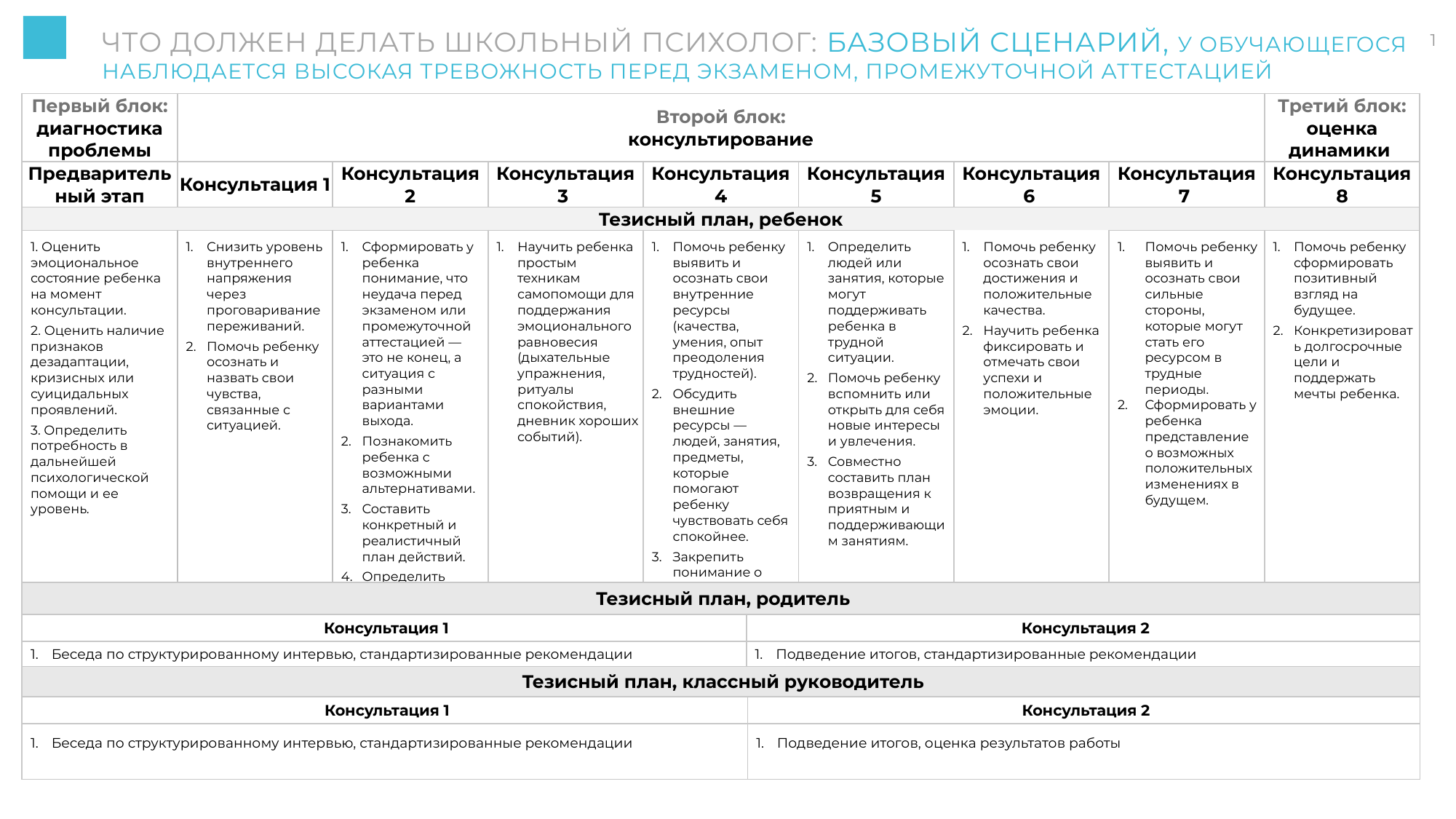

ЧТО ДОЛЖЕН ДЕЛАТЬ ШКОЛЬНЫЙ ПСИХОЛОГ: БАЗОВЫЙ СЦЕНАРИЙ, У ОБУЧАЮЩЕГОСЯ НАБЛЮДАЕТСЯ ВЫСОКАЯ ТРЕВОЖНОСТЬ ПЕРЕД ЭКЗАМЕНОМ, ПРОМЕЖУТОЧНОЙ АТТЕСТАЦИЕЙ

1
| Первый блок: диагностика проблемы | Второй блок: консультирование |  |  |  |  |  |  | Третий блок: оценка динамики |
| --- | --- | --- | --- | --- | --- | --- | --- | --- |
| Предварительный этап | Консультация 1 | Консультация 2 | Консультация 3 | Консультация 4 | Консультация 5 | Консультация 6 | Консультация 7 | Консультация 8 |
| Тезисный план, ребенок |  |  |  |  |  |  |  |  |
| 1. Оценить эмоциональное состояние ребенка на момент консультации. 2. Оценить наличие признаков дезадаптации, кризисных или суицидальных проявлений. 3. Определить потребность в дальнейшей психологической помощи и ее уровень. | Снизить уровень внутреннего напряжения через проговаривание переживаний. Помочь ребенку осознать и назвать свои чувства, связанные с ситуацией. | Сформировать у ребенка понимание, что неудача перед экзаменом или промежуточной аттестацией — это не конец, а ситуация с разными вариантами выхода. Познакомить ребенка с возможными альтернативами. Составить конкретный и реалистичный план действий. Определить источники поддержки для реализации плана. | Научить ребенка простым техникам самопомощи для поддержания эмоционального равновесия (дыхательные упражнения, ритуалы спокойствия, дневник хороших событий). | Помочь ребенку выявить и осознать свои внутренние ресурсы (качества, умения, опыт преодоления трудностей). Обсудить внешние ресурсы — людей, занятия, предметы, которые помогают ребенку чувствовать себя спокойнее. Закрепить понимание о собственных ресурсах | Определить людей или занятия, которые могут поддерживать ребенка в трудной ситуации. Помочь ребенку вспомнить или открыть для себя новые интересы и увлечения. Совместно составить план возвращения к приятным и поддерживающим занятиям. | Помочь ребенку осознать свои достижения и положительные качества. Научить ребенка фиксировать и отмечать свои успехи и положительные эмоции. | Помочь ребенку выявить и осознать свои сильные стороны, которые могут стать его ресурсом в трудные периоды. Сформировать у ребенка представление о возможных положительных изменениях в будущем. | Помочь ребенку сформировать позитивный взгляд на будущее. Конкретизировать долгосрочные цели и поддержать мечты ребенка. |
| Тезисный план, родитель |  |
| --- | --- |
| Консультация 1 | Консультация 2 |
| Беседа по структурированному интервью, стандартизированные рекомендации | Подведение итогов, стандартизированные рекомендации |
| Тезисный план, классный руководитель |  |
| --- | --- |
| Консультация 1 | Консультация 2 |
| Беседа по структурированному интервью, стандартизированные рекомендации | Подведение итогов, оценка результатов работы |